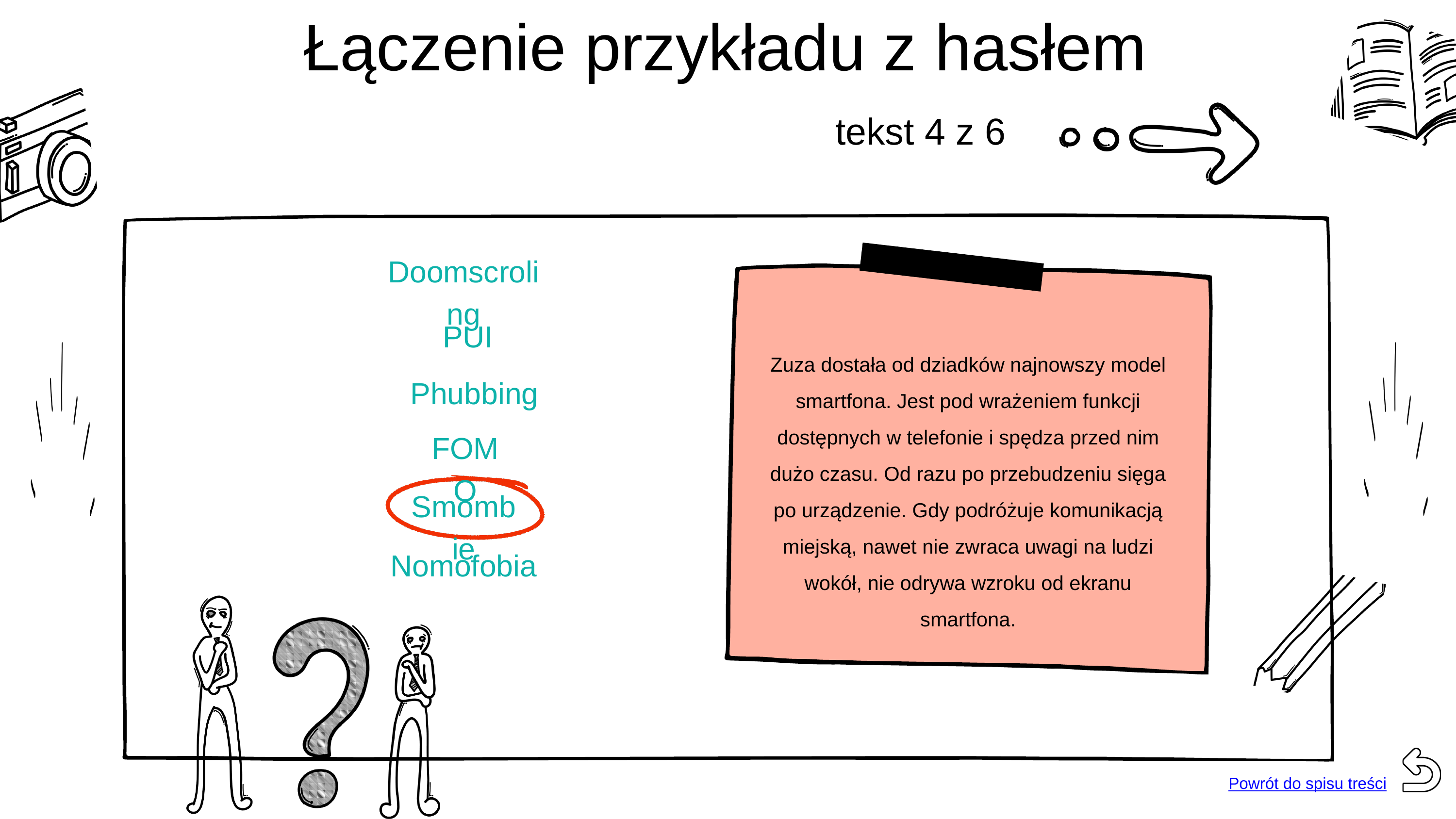

Łączenie przykładu z hasłem

tekst 4 z 6

Doomscroling

 PUI
Zuza dostała od dziadków najnowszy model smartfona. Jest pod wrażeniem funkcji dostępnych w telefonie i spędza przed nim dużo czasu. Od razu po przebudzeniu sięga po urządzenie. Gdy podróżuje komunikacją miejską, nawet nie zwraca uwagi na ludzi wokół, nie odrywa wzroku od ekranu smartfona.
Phubbing

FOMO

Smombie
Nomofobia

Powrót do spisu treści